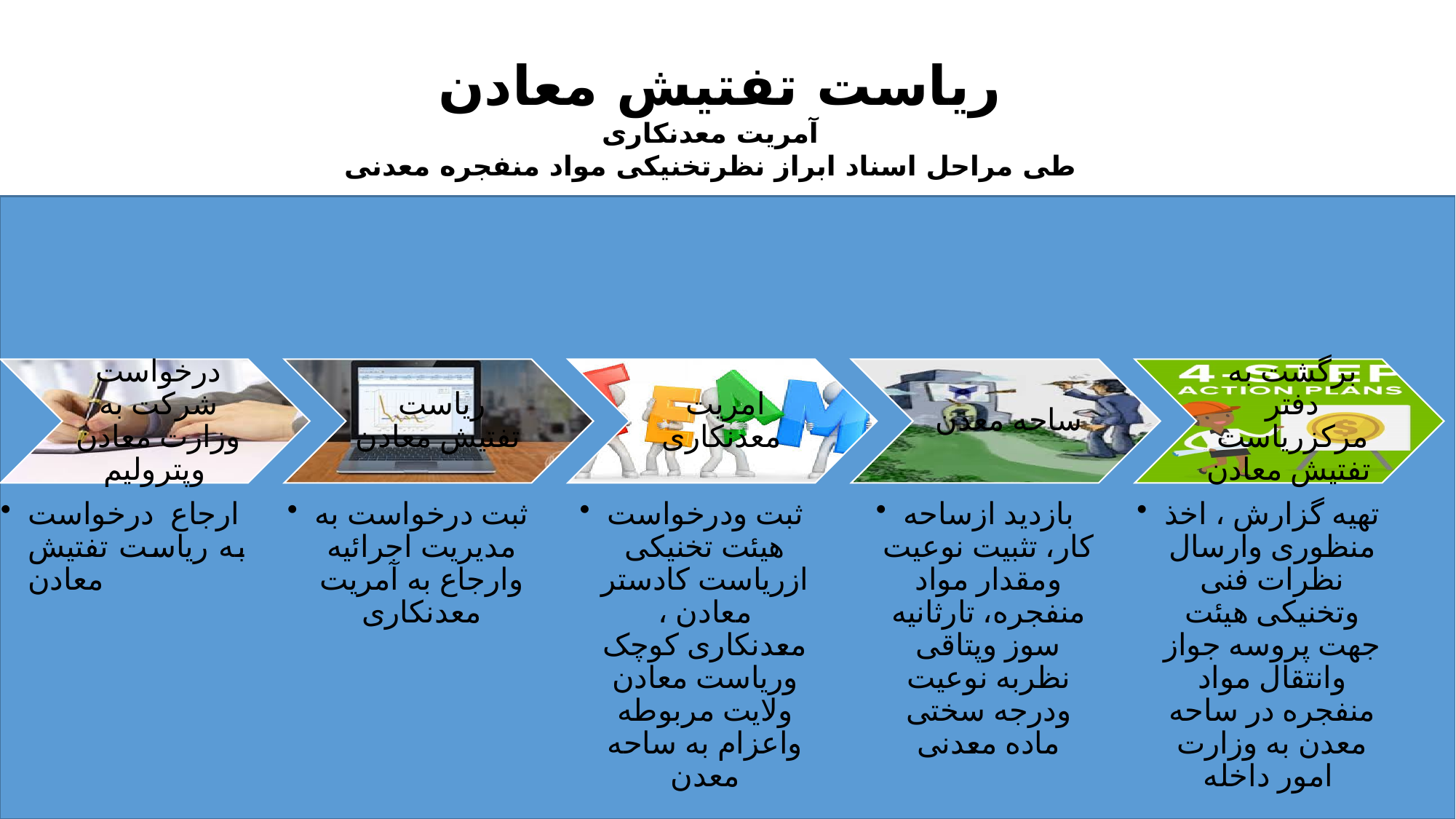

ریاست تفتیش معادن
آمریت معدنکاری
طی مراحل اسناد ابراز نظرتخنیکی مواد منفجره معدنی

درخواست شرکت به وزارت معادن وپترولیم
ارجاع درخواست به ریاست تفتیش معادن
ریاست تفتیش معادن
ثبت درخواست به مدیریت اجرائیه وارجاع به آمریت معدنکاری
امریت معدنکاری
ثبت ودرخواست هیئت تخنیکی ازریاست کادستر معادن ، معدنکاری کوچک وریاست معادن ولایت مربوطه واعزام به ساحه معدن
ساحه معدن
بازدید ازساحه کار، تثبیت نوعیت ومقدار مواد منفجره، تارثانیه سوز وپتاقی نظربه نوعیت ودرجه سختی ماده معدنی
برگشت به دفتر مرکزریاست تفتیش معادن
تهیه گزارش ، اخذ منظوری وارسال نظرات فنی وتخنیکی هیئت جهت پروسه جواز وانتقال مواد منفجره در ساحه معدن به وزارت امور داخله